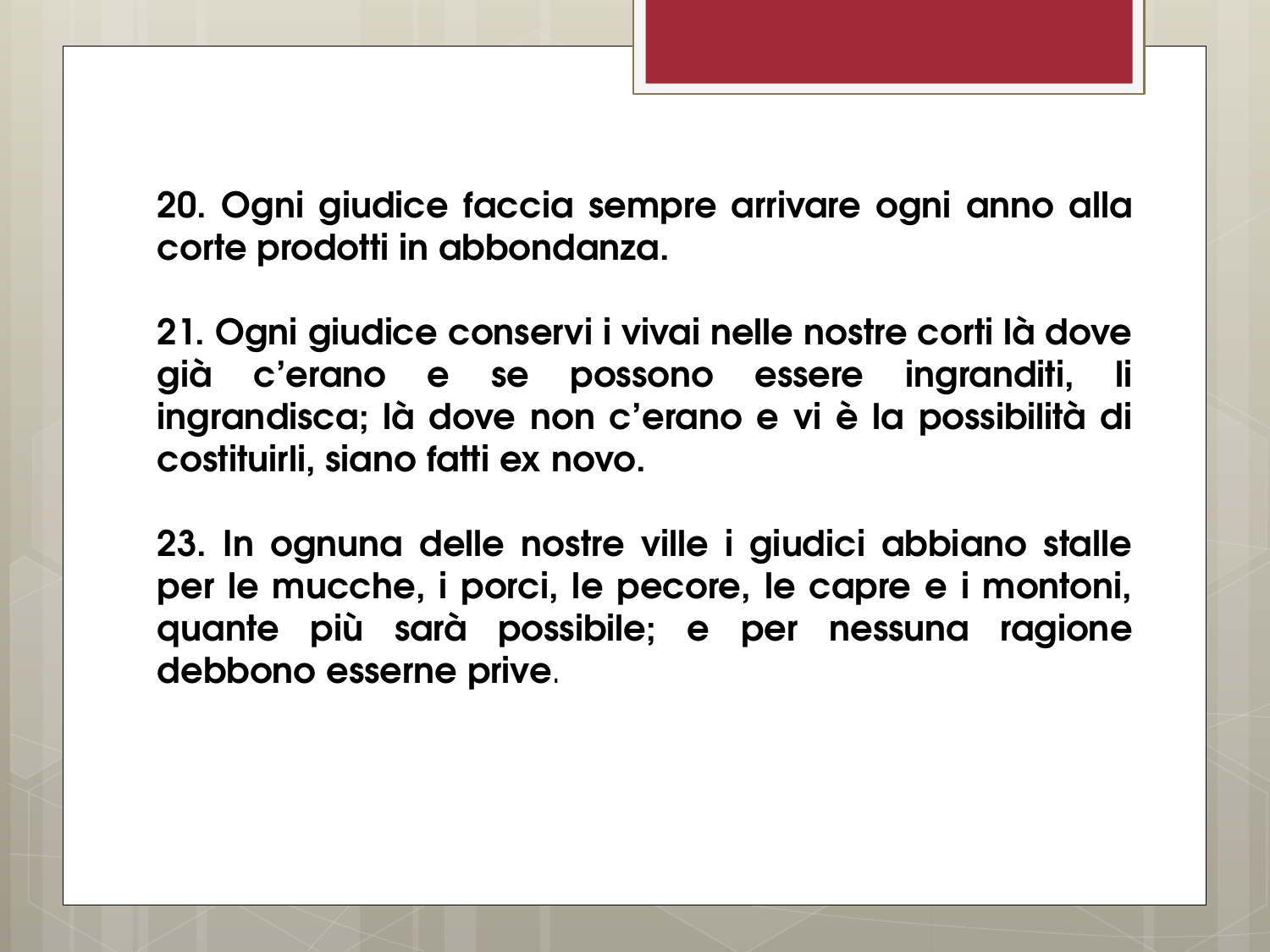

20. Ogni giudice faccia sempre arrivare ogni anno alla corte prodotti in abbondanza.

21. Ogni giudice conservi i vivai nelle nostre corti là dove già c’erano e se possono essere ingranditi, li ingrandisca; là dove non c’erano e vi è la possibilità di costituirli, siano fatti ex novo.

23. In ognuna delle nostre ville i giudici abbiano stalle per le mucche, i porci, le pecore, le capre e i montoni, quante più sarà possibile; e per nessuna ragione debbono esserne prive.